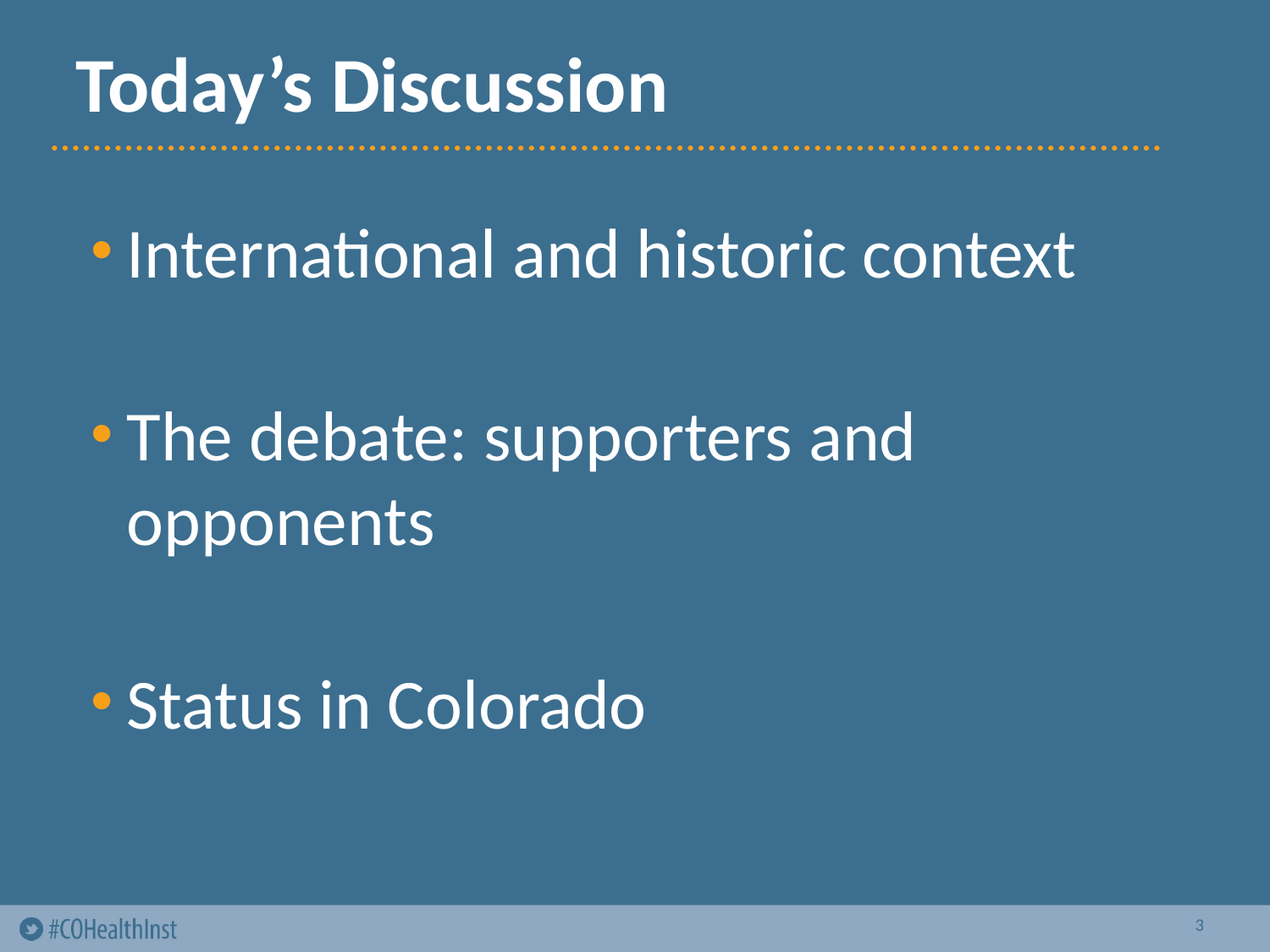

# Today’s Discussion
International and historic context

The debate: supporters and opponents

Status in Colorado
3